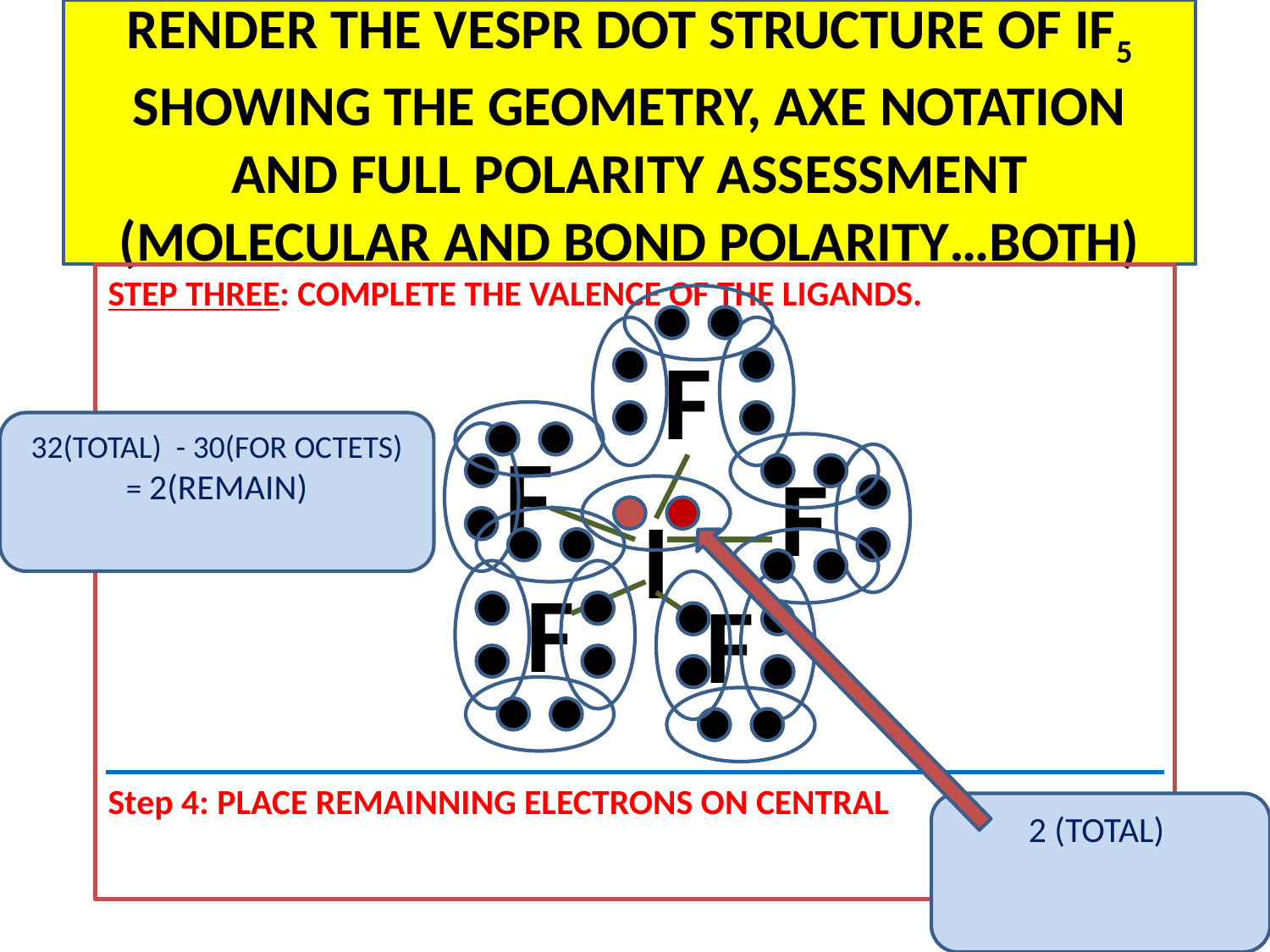

RENDER THE VESPR DOT STRUCTURE OF IF5 SHOWING THE GEOMETRY, AXE NOTATION AND FULL POLARITY ASSESSMENT (MOLECULAR AND BOND POLARITY…BOTH)

# STEP THREE: COMPLETE THE VALENCE OF THE LIGANDS. Step 4: PLACE REMAINNING ELECTRONS ON CENTRAL

F

32(TOTAL)  - 30(FOR OCTETS) = 2(REMAIN)

F

F

I

F

F

2 (TOTAL)